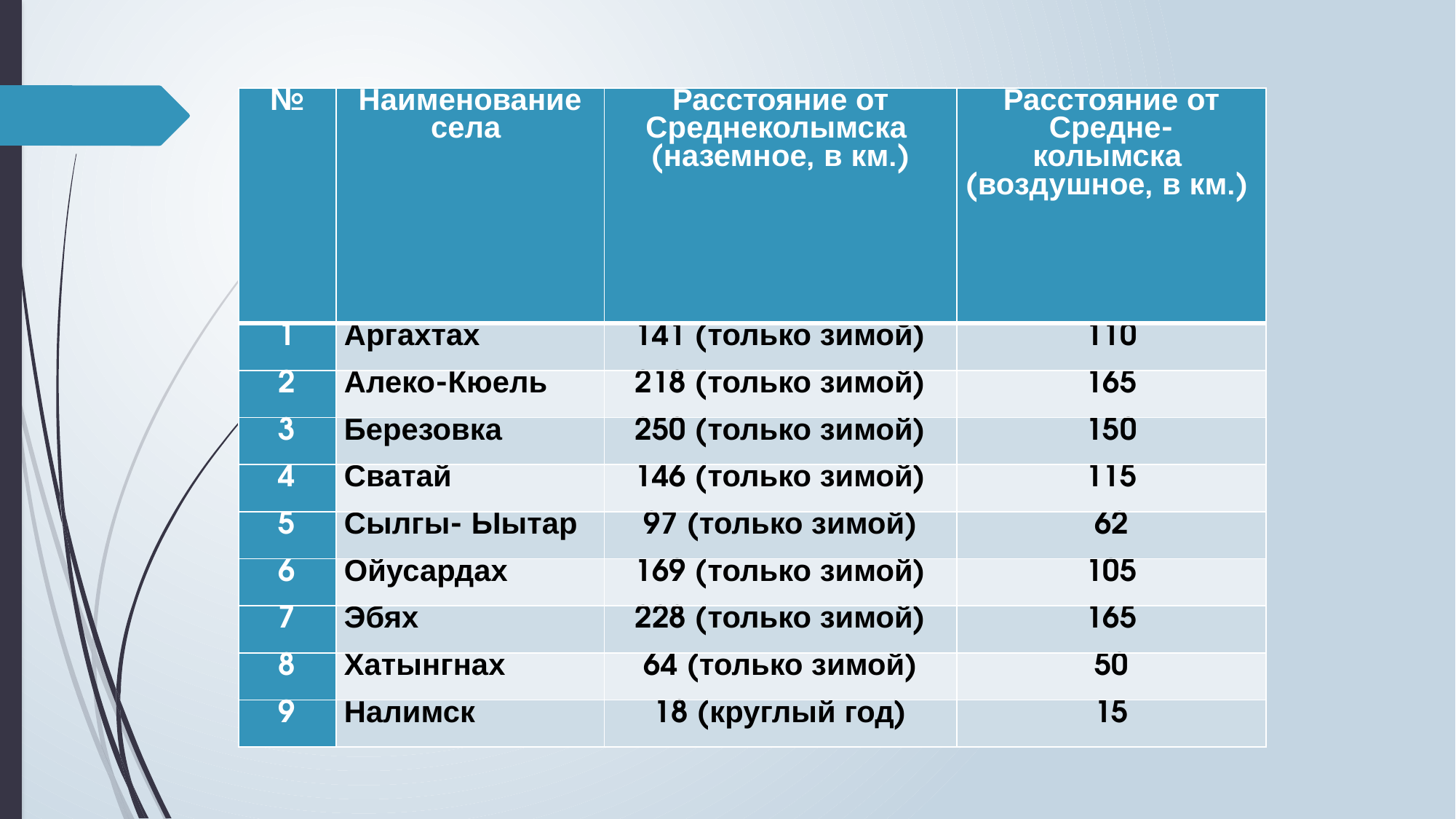

| № | Наименование села | Расстояние от Среднеколымска (наземное, в км.) | Расстояние от Средне- колымска (воздушное, в км.) |
| --- | --- | --- | --- |
| 1 | Аргахтах | 141 (только зимой) | 110 |
| 2 | Алеко-Кюель | 218 (только зимой) | 165 |
| 3 | Березовка | 250 (только зимой) | 150 |
| 4 | Сватай | 146 (только зимой) | 115 |
| 5 | Сылгы- Ыытар | 97 (только зимой) | 62 |
| 6 | Ойусардах | 169 (только зимой) | 105 |
| 7 | Эбях | 228 (только зимой) | 165 |
| 8 | Хатынгнах | 64 (только зимой) | 50 |
| 9 | Налимск | 18 (круглый год) | 15 |